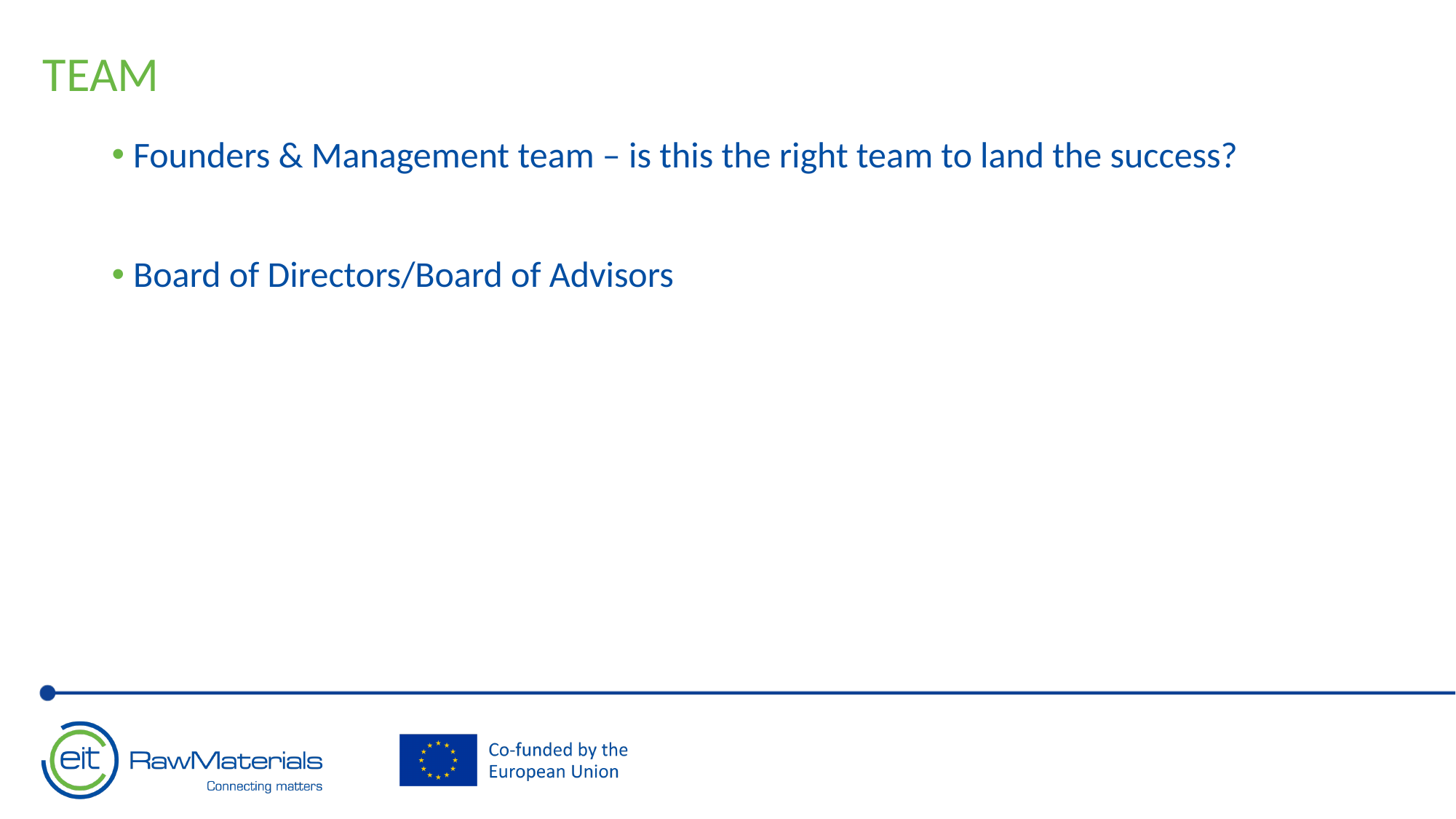

# team
Founders & Management team – is this the right team to land the success?

Board of Directors/Board of Advisors